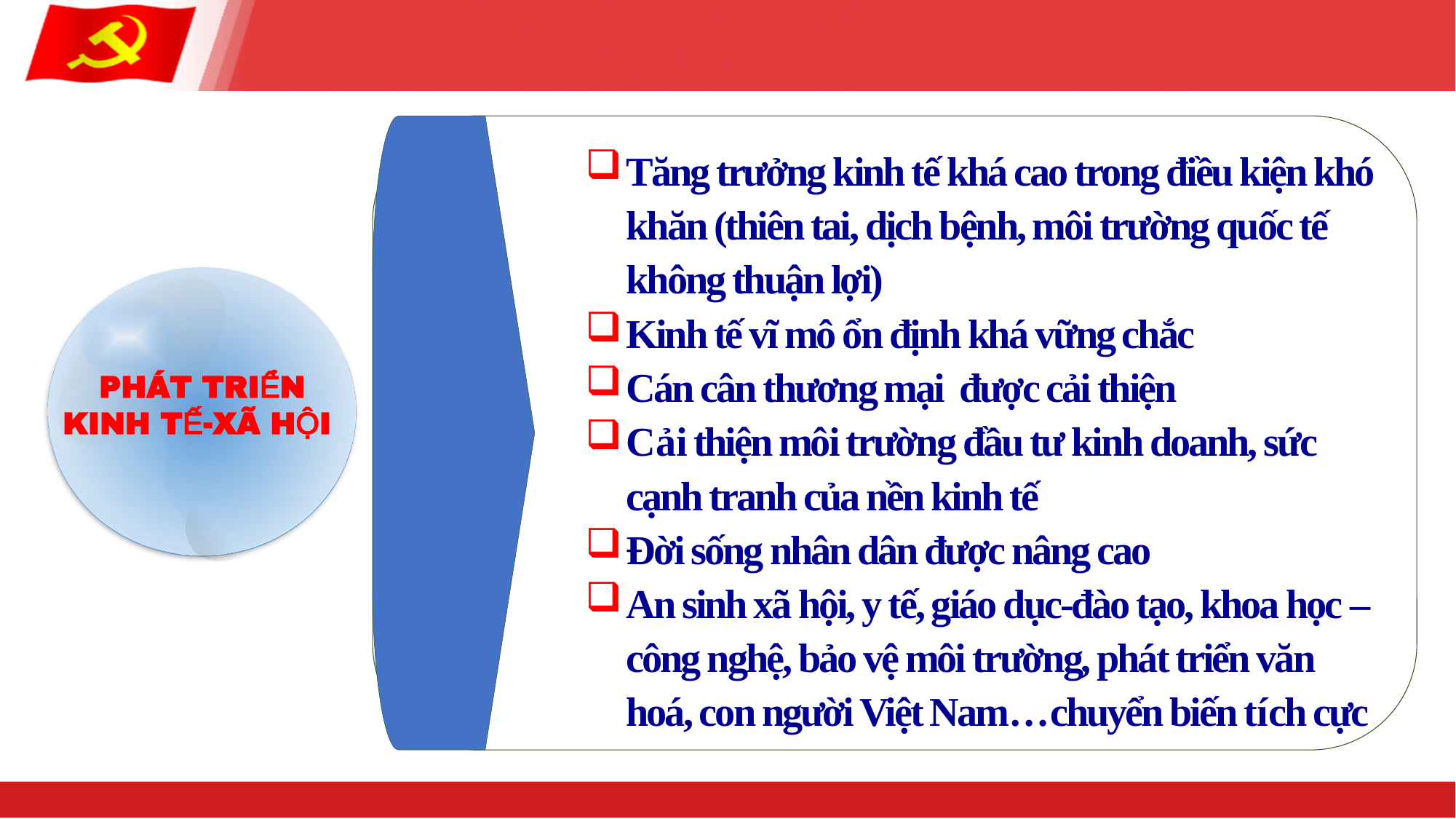

Tăng trưởng kinh tế khá cao trong điều kiện khó khăn (thiên tai, dịch bệnh, môi trường quốc tế không thuận lợi)
Kinh tế vĩ mô ổn định khá vững chắc
Cán cân thương mại  được cải thiện
Cải thiện môi trường đầu tư kinh doanh, sức cạnh tranh của nền kinh tế
Đời sống nhân dân được nâng cao
An sinh xã hội, y tế, giáo dục-đào tạo, khoa học –công nghệ, bảo vệ môi trường, phát triển văn hoá, con người Việt Nam…chuyển biến tích cực

PHÁT TRIỂN KINH TẾ-XÃ HỘI